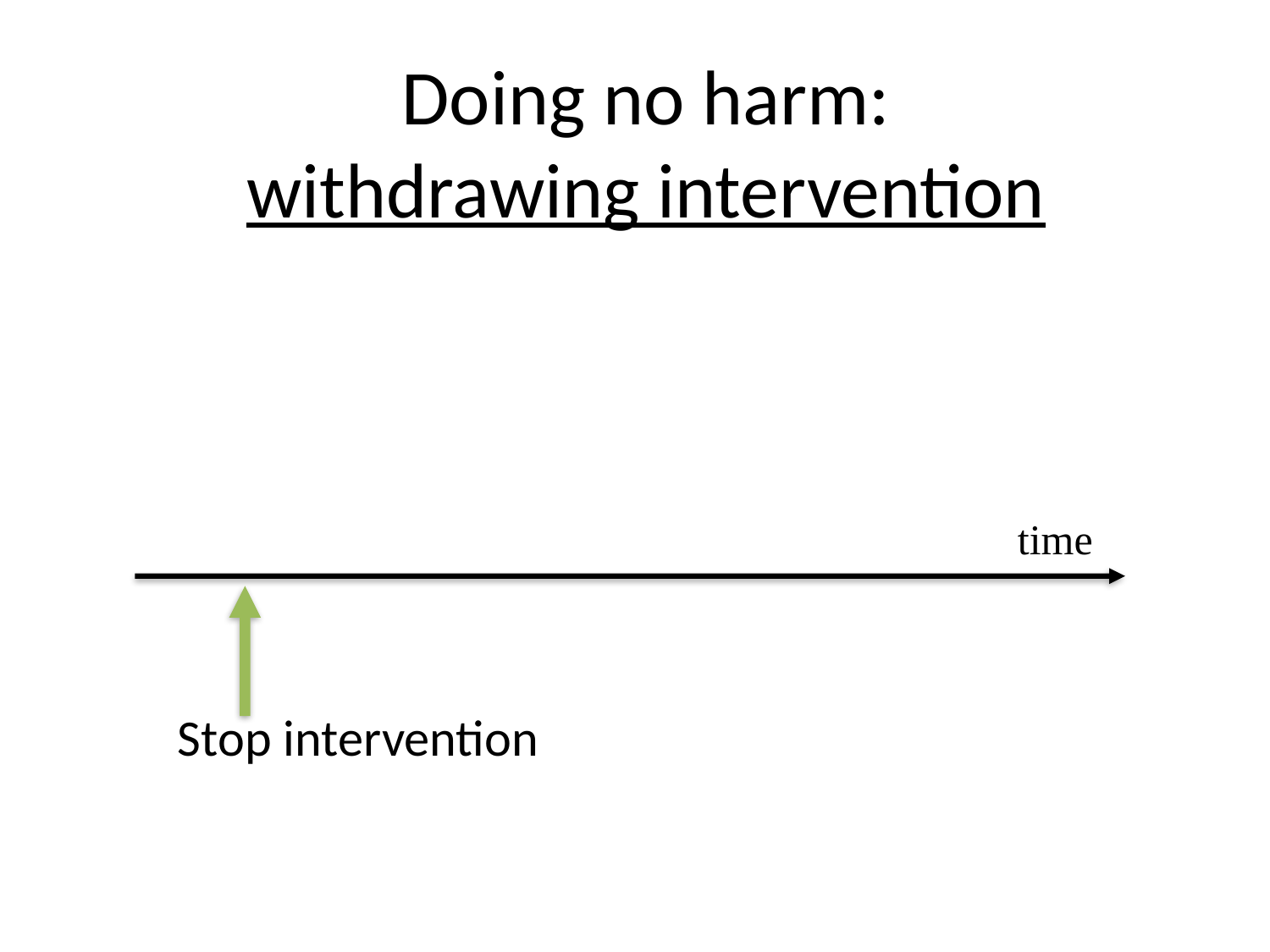

Doing no harm:
withdrawing intervention
time

Stop intervention